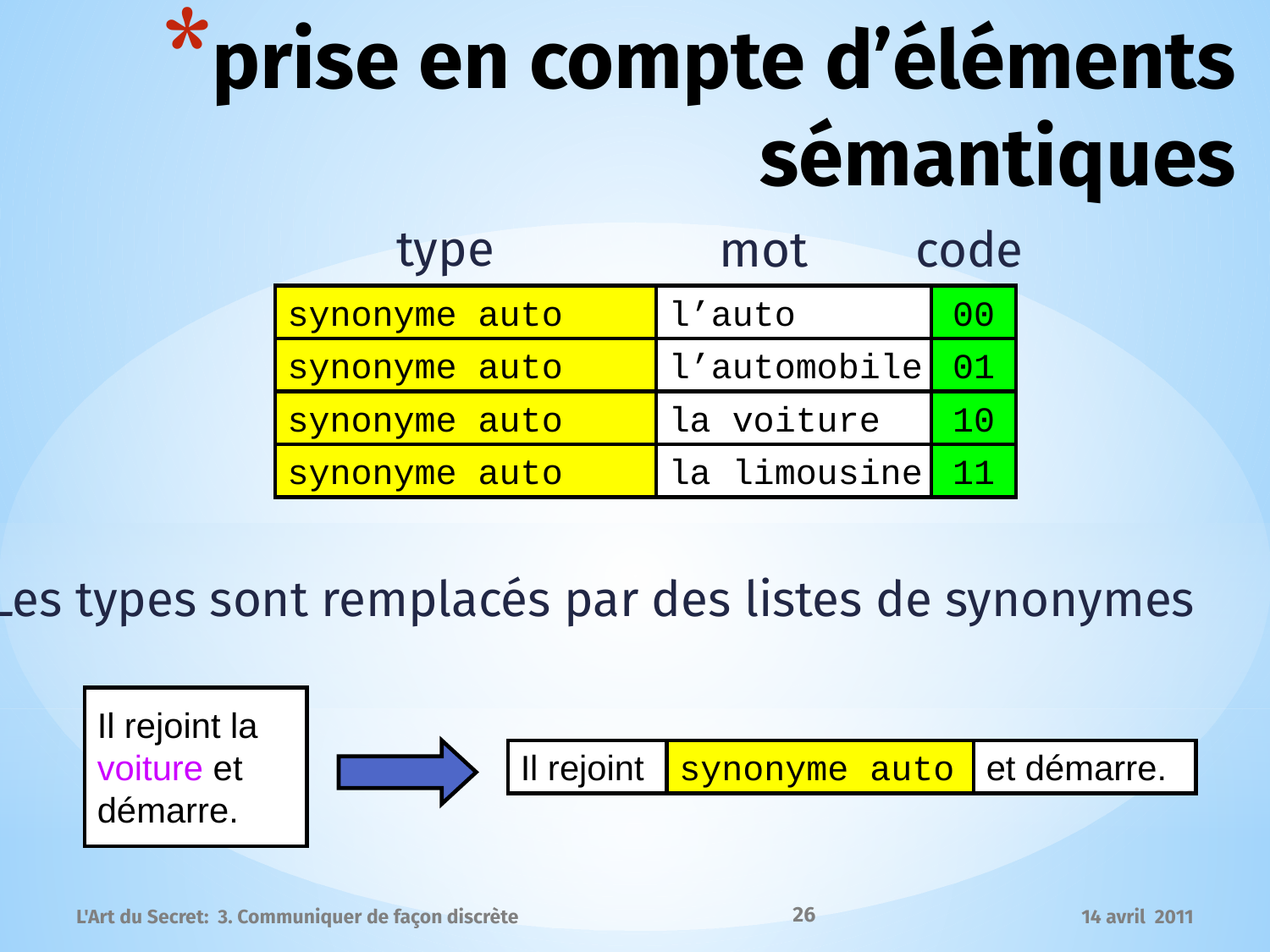

# prise en compte d’éléments sémantiques
type
mot
code
00
01
10
11
synonyme auto
l’auto
synonyme auto
l’automobile
synonyme auto
la voiture
synonyme auto
la limousine
Les types sont remplacés par des listes de synonymes
Il rejoint la voiture et démarre.

Il rejoint
synonyme auto
et démarre.
26
L'Art du Secret:  3. Communiquer de façon discrète
14 avril  2011